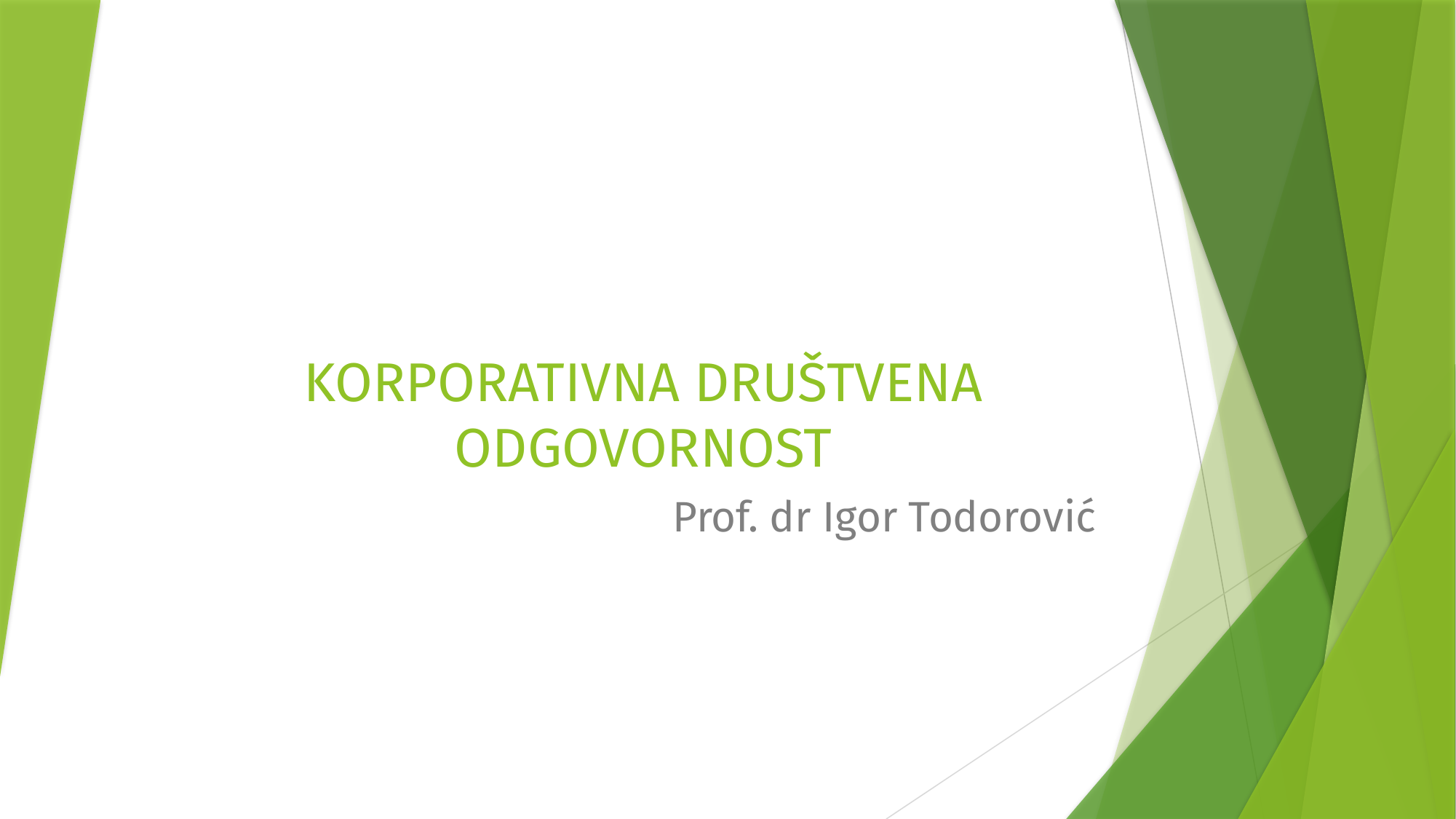

# KORPORATIVNA DRUŠTVENA ODGOVORNOST
Prof. dr Igor Todorović